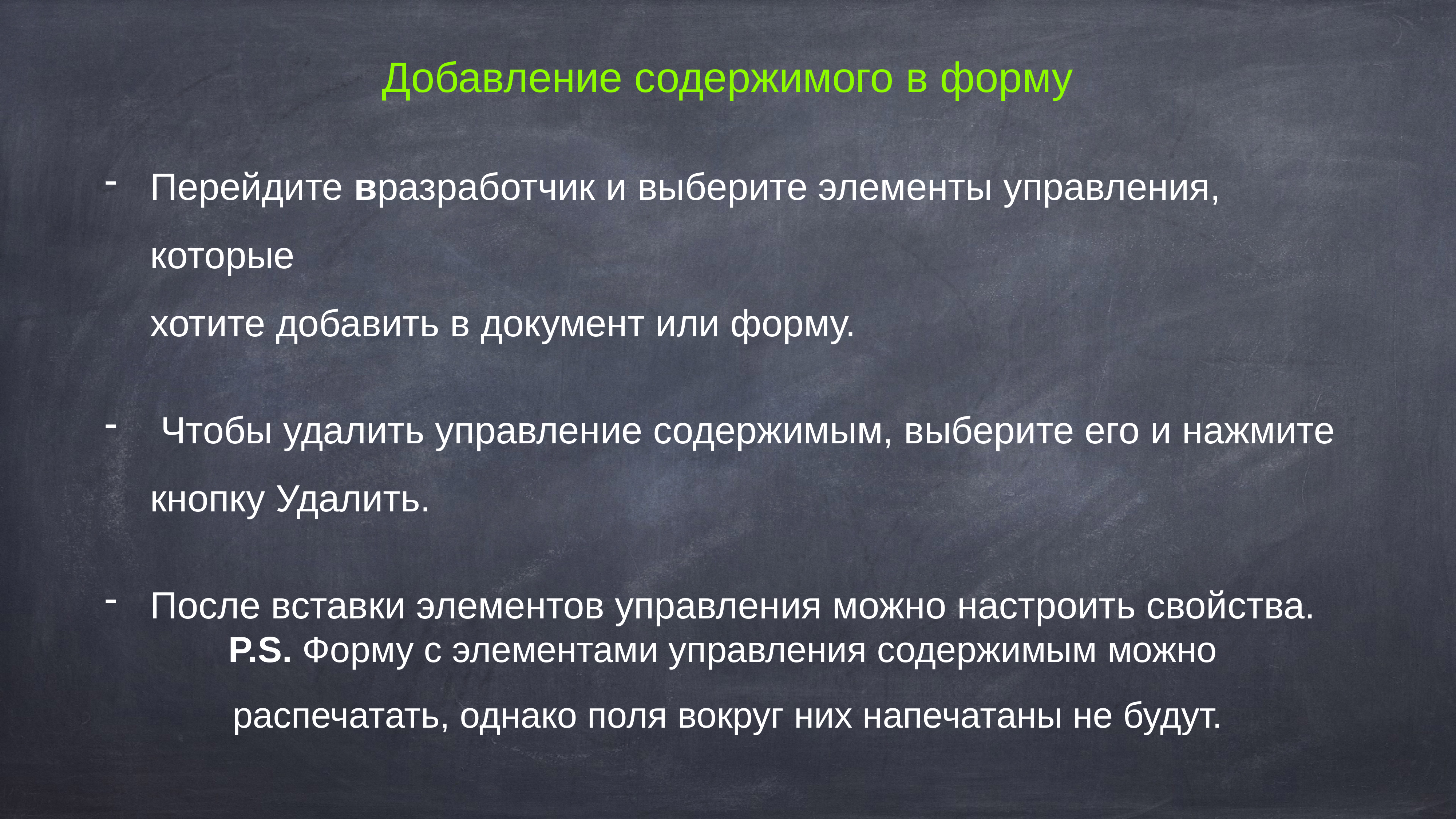

Добавление содержимого в форму
Перейдите вразработчик и выберите элементы управления, которые
хотите добавить в документ или форму.
 Чтобы удалить управление содержимым, выберите его и нажмите кнопку Удалить.
После вставки элементов управления можно настроить свойства.
P.S. Форму с элементами управления содержимым можно
распечатать, однако поля вокруг них напечатаны не будут.